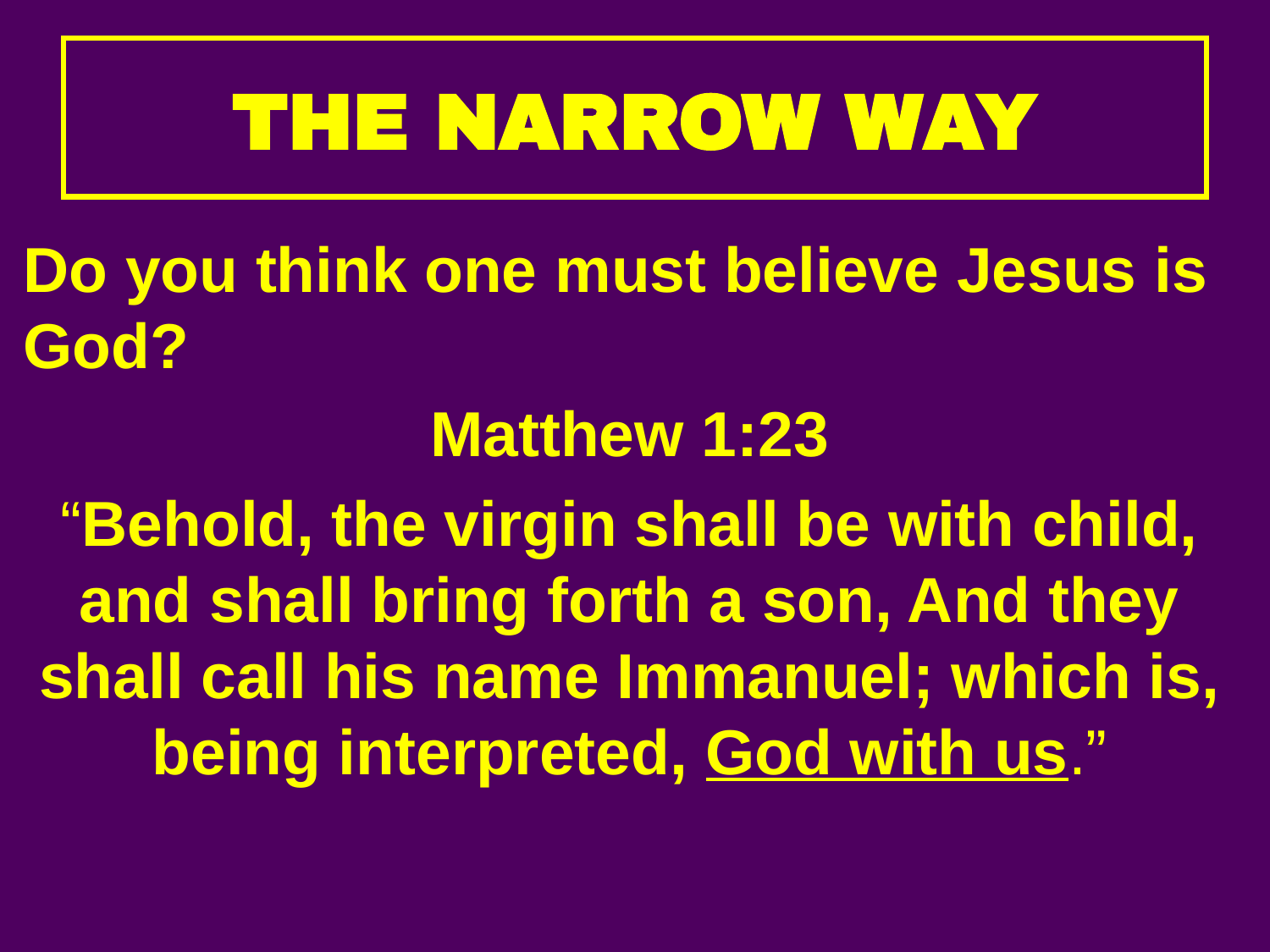

# THE NARROW WAY
Do you think one must believe Jesus is God?
Matthew 1:23
“Behold, the virgin shall be with child, and shall bring forth a son, And they shall call his name Immanuel; which is, being interpreted, God with us.”